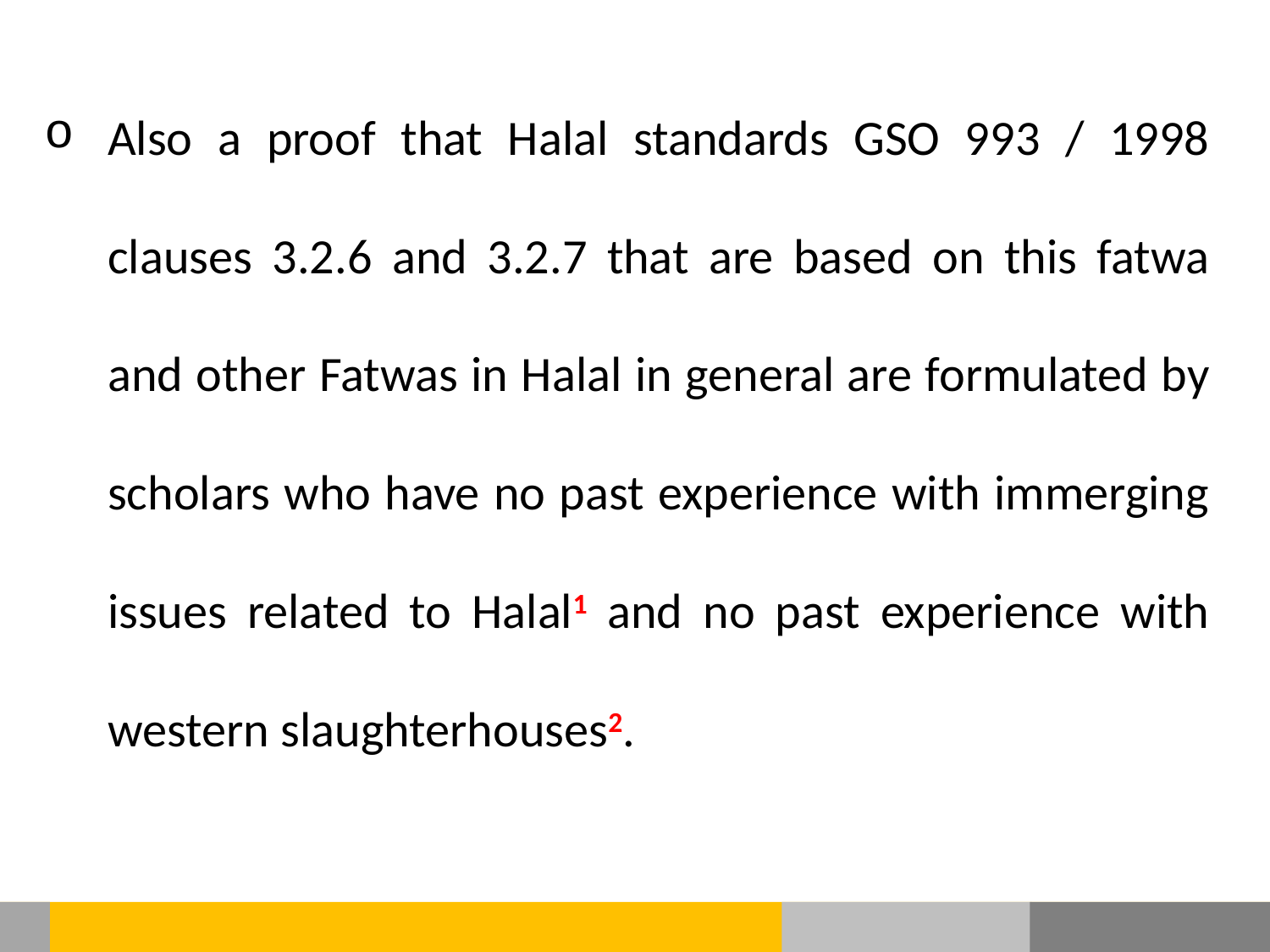

Also a proof that Halal standards GSO 993 / 1998 clauses 3.2.6 and 3.2.7 that are based on this fatwa and other Fatwas in Halal in general are formulated by scholars who have no past experience with immerging issues related to Halal1 and no past experience with western slaughterhouses2.